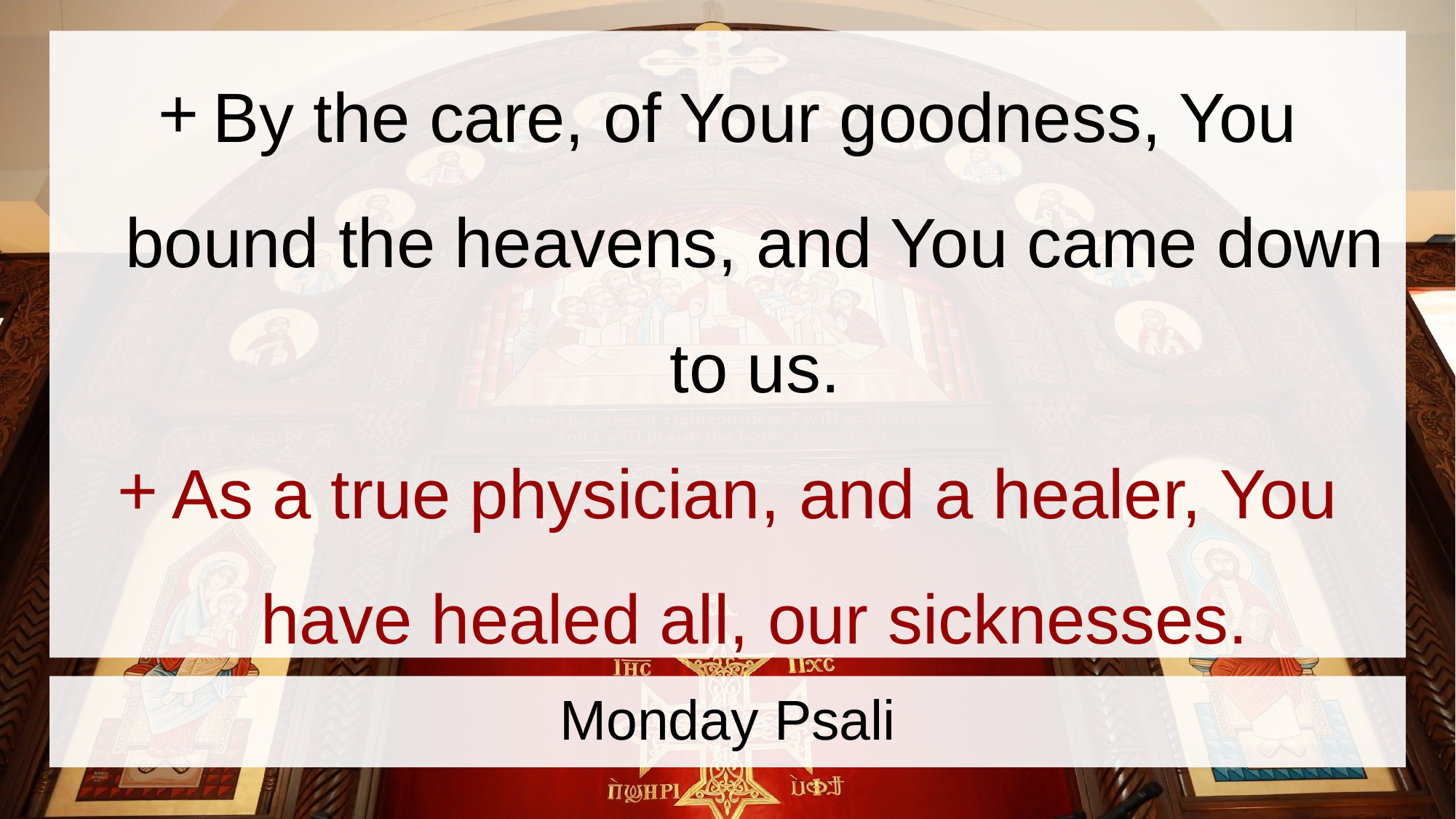

By the care, of Your goodness, You bound the heavens, and You came down to us.
As a true physician, and a healer, You have healed all, our sicknesses.
# Monday Psali